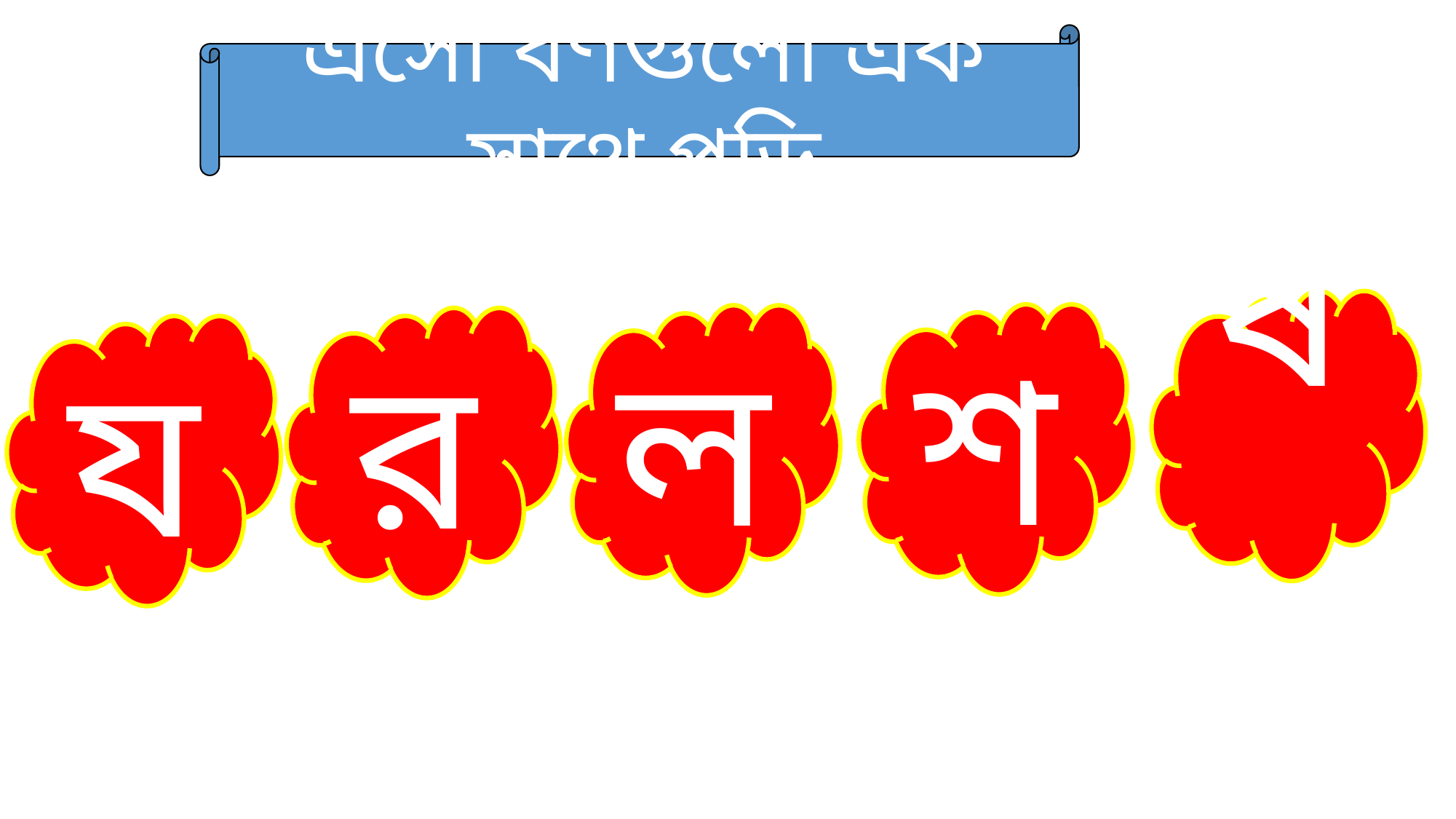

এসো বর্ণগুলো এক সাথে পড়ি
ষ
শ
ল
র
য